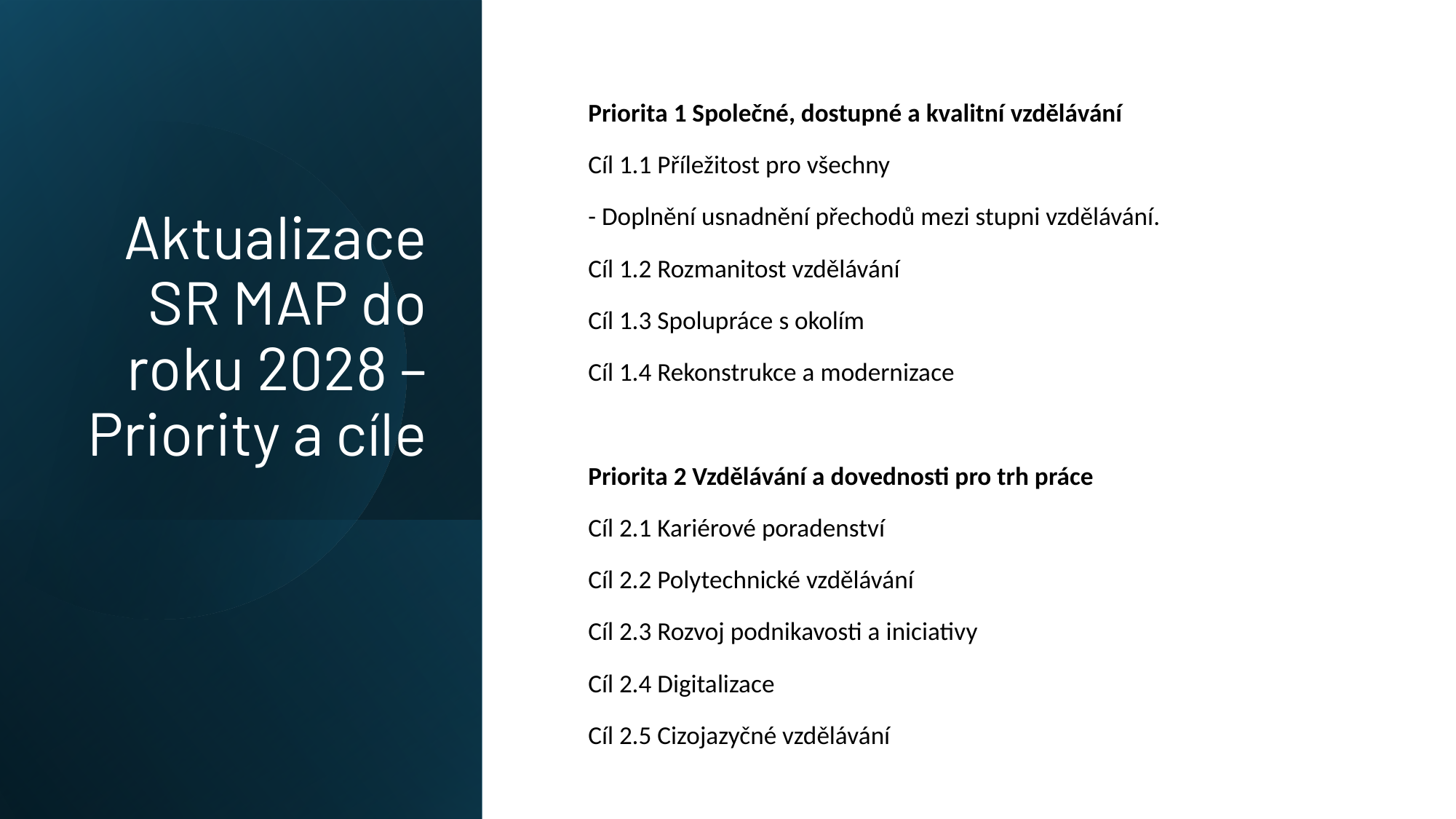

# Aktualizace SR MAP do roku 2028 – Priority a cíle
Priorita 1 Společné, dostupné a kvalitní vzdělávání
Cíl 1.1 Příležitost pro všechny
- Doplnění usnadnění přechodů mezi stupni vzdělávání.
Cíl 1.2 Rozmanitost vzdělávání
Cíl 1.3 Spolupráce s okolím
Cíl 1.4 Rekonstrukce a modernizace

Priorita 2 Vzdělávání a dovednosti pro trh práce
Cíl 2.1 Kariérové poradenství
Cíl 2.2 Polytechnické vzdělávání
Cíl 2.3 Rozvoj podnikavosti a iniciativy
Cíl 2.4 Digitalizace
Cíl 2.5 Cizojazyčné vzdělávání